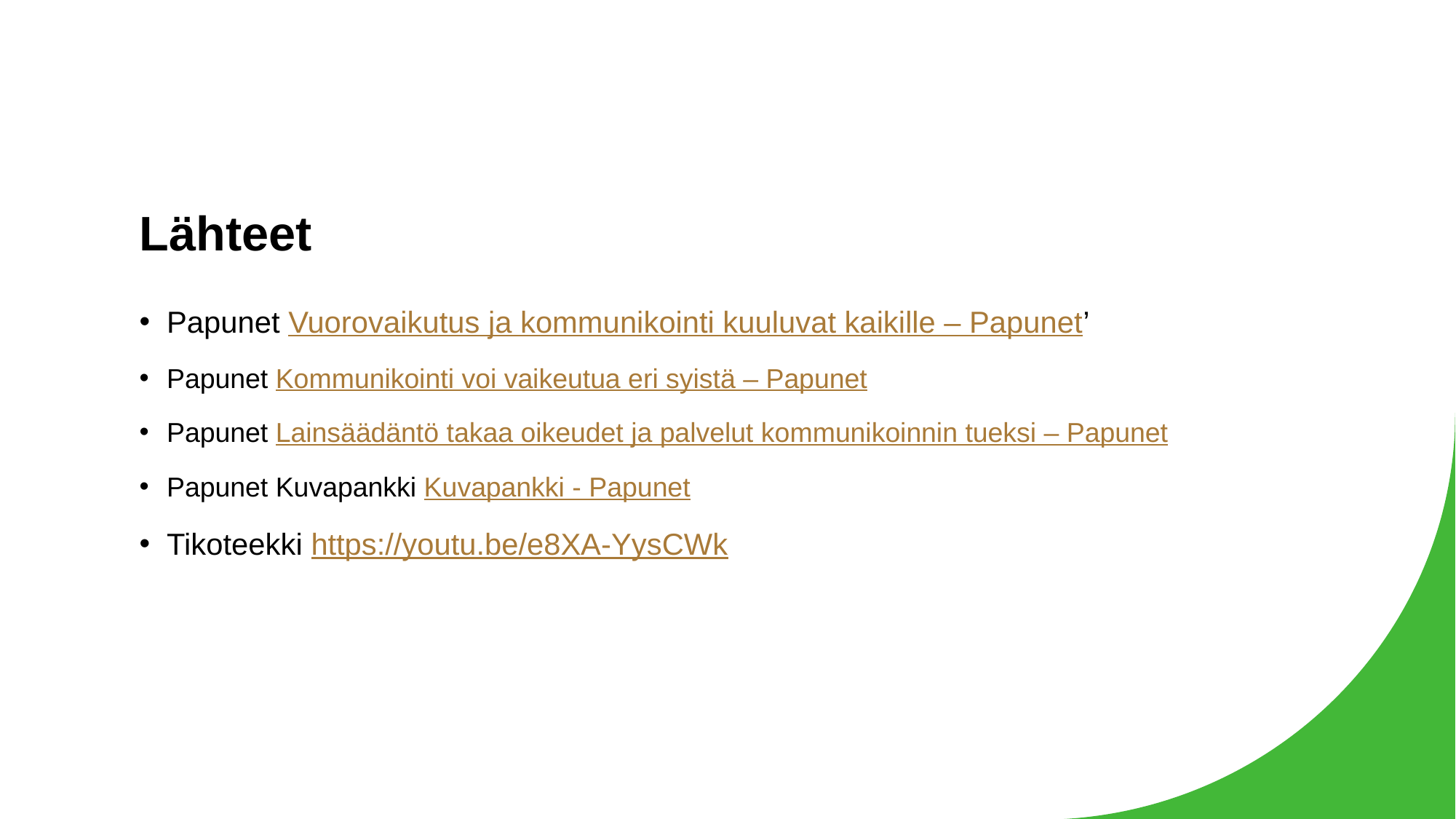

# Lähteet
Papunet Vuorovaikutus ja kommunikointi kuuluvat kaikille – Papunet’
Papunet Kommunikointi voi vaikeutua eri syistä – Papunet
Papunet Lainsäädäntö takaa oikeudet ja palvelut kommunikoinnin tueksi – Papunet
Papunet Kuvapankki Kuvapankki - Papunet
Tikoteekki https://youtu.be/e8XA-YysCWk